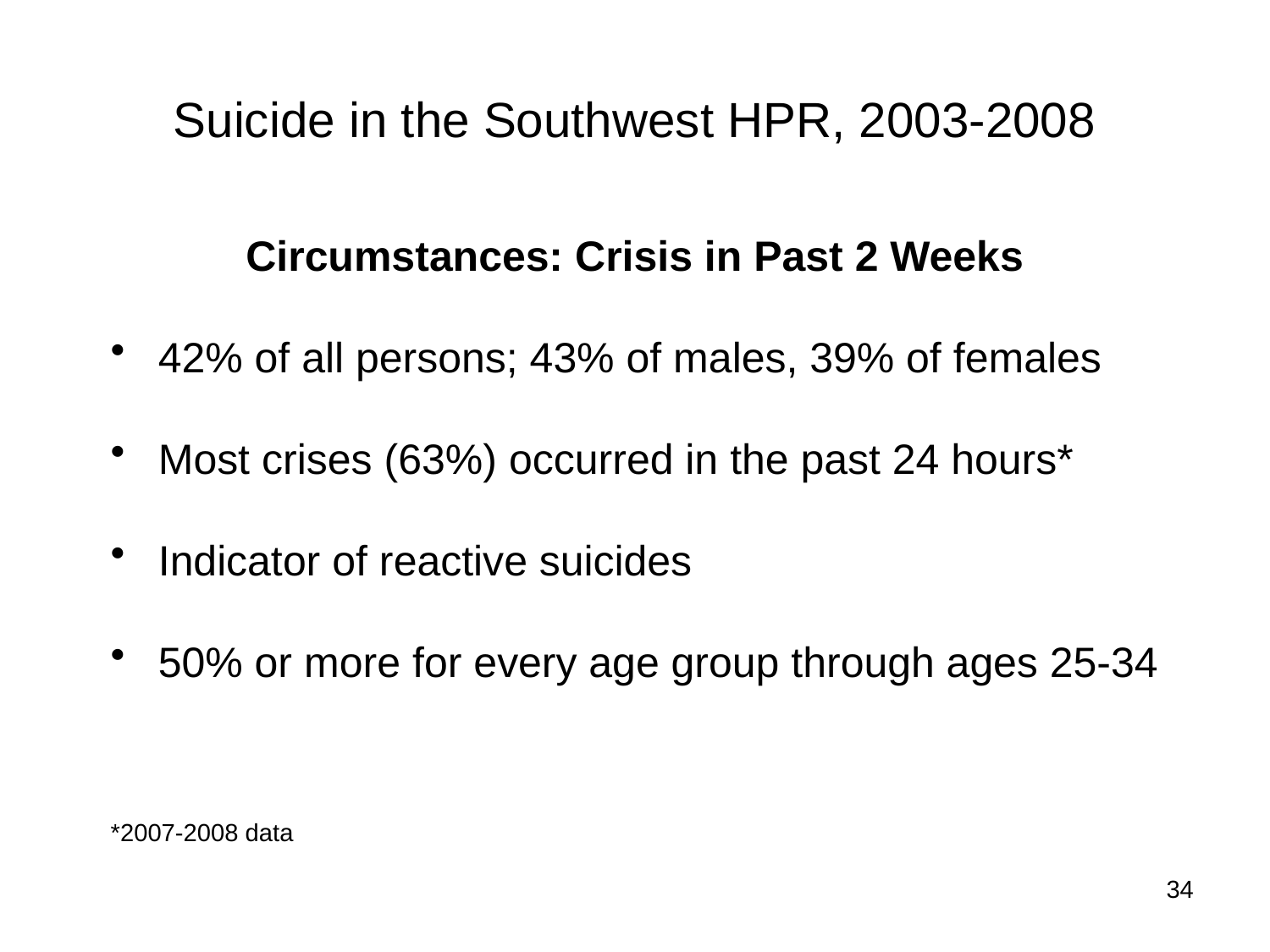

# Suicide in the Southwest HPR, 2003-2008
Circumstances: Crisis in Past 2 Weeks
42% of all persons; 43% of males, 39% of females
Most crises (63%) occurred in the past 24 hours*
Indicator of reactive suicides
50% or more for every age group through ages 25-34

*2007-2008 data
34